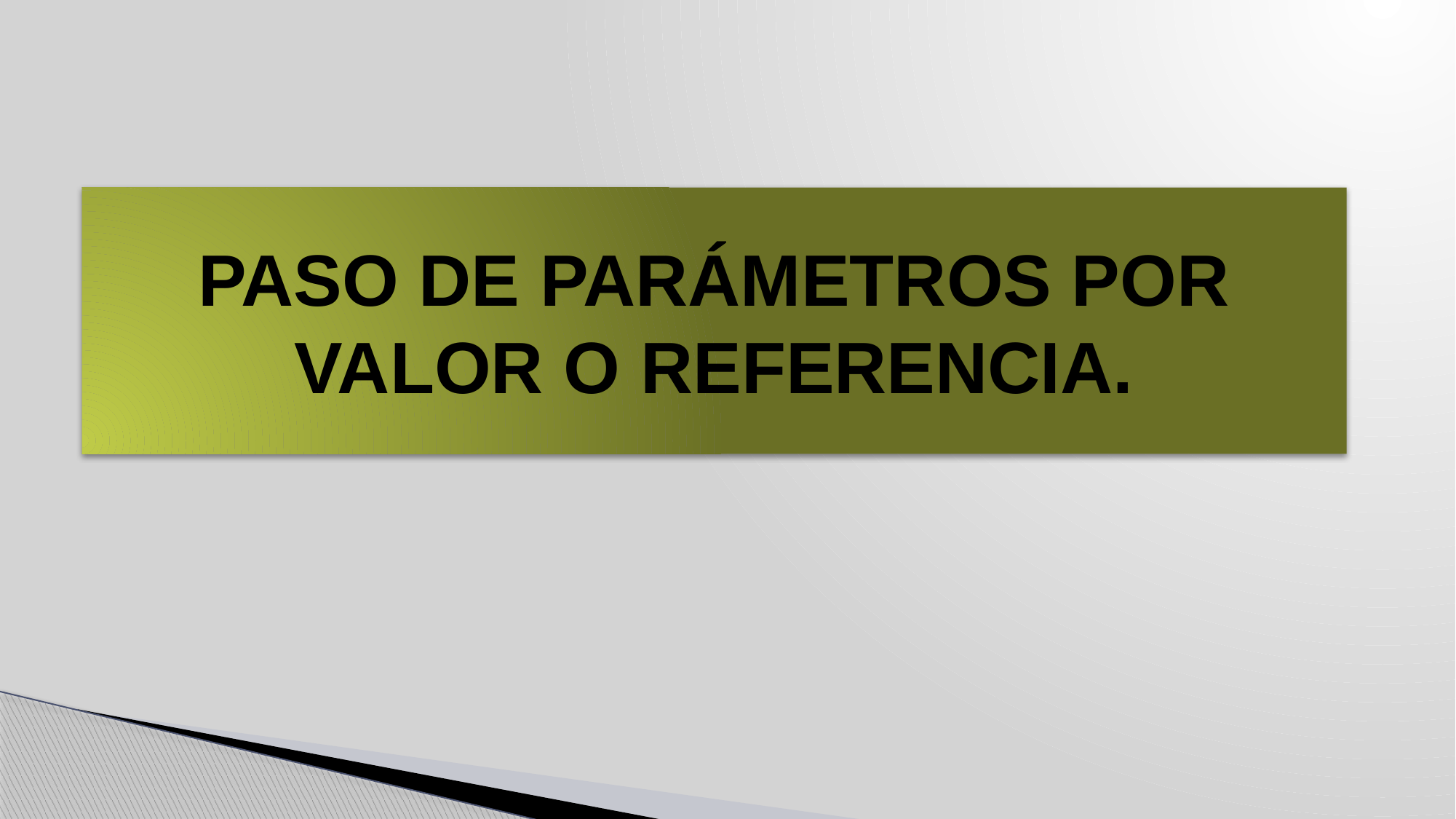

# PASO DE PARÁMETROS POR VALOR O REFERENCIA.